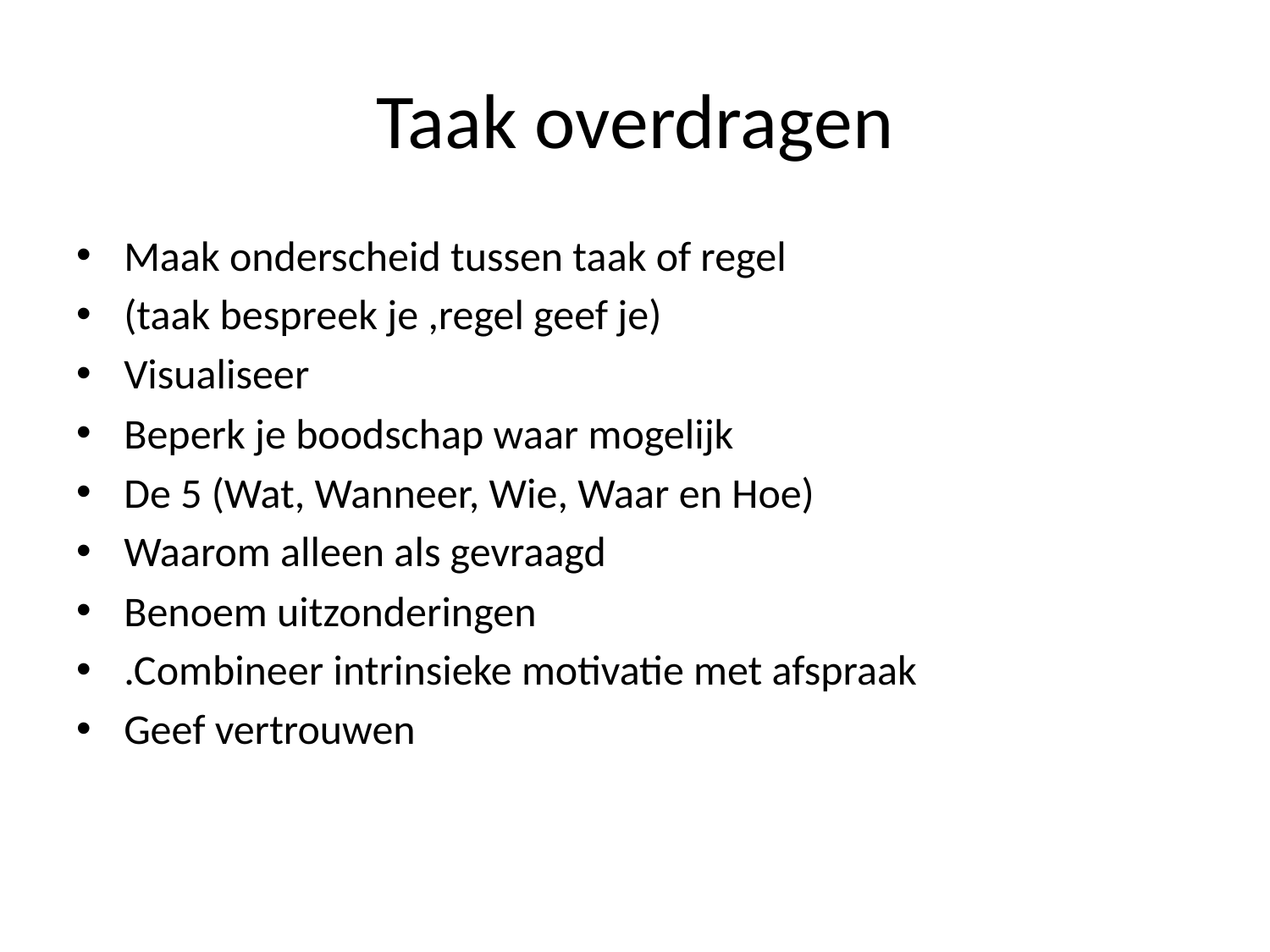

# Taak overdragen
Maak onderscheid tussen taak of regel
(taak bespreek je ,regel geef je)
Visualiseer
Beperk je boodschap waar mogelijk
De 5 (Wat, Wanneer, Wie, Waar en Hoe)
Waarom alleen als gevraagd
Benoem uitzonderingen
.Combineer intrinsieke motivatie met afspraak
Geef vertrouwen